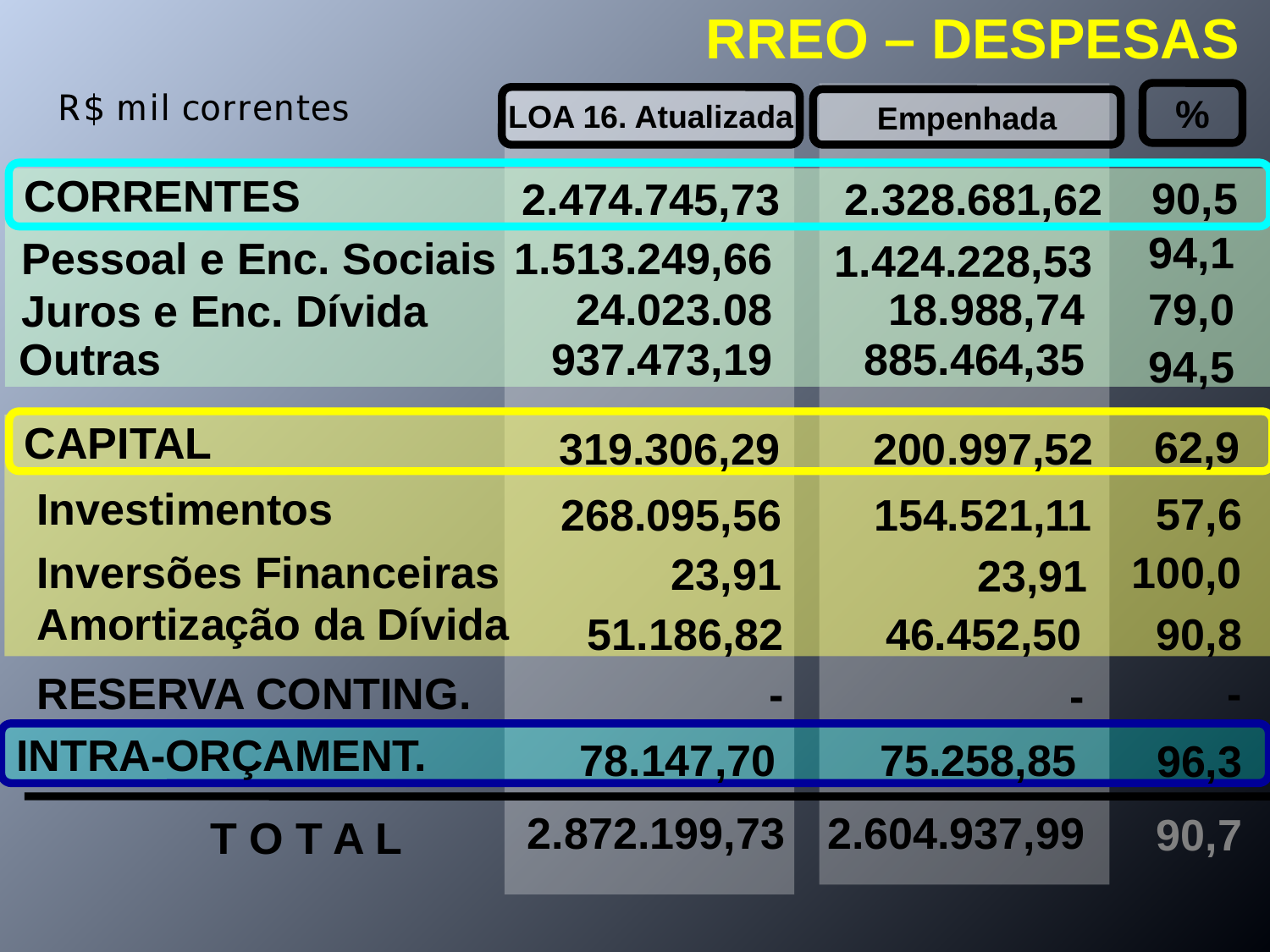

RREO – DESPESAS
R$ mil correntes
%

Empenhada

LOA 16. Atualizada
CORRENTES
90,5
2.474.745,73
2.328.681,62

94,1
79,0
94,5
1.513.249,66
Pessoal e Enc. Sociais
1.424.228,53

24.023.08
18.988,74
Juros e Enc. Dívida
Outras
937.473,19
885.464,35
CAPITAL
319.306,29
200.997,52
62,9

Investimentos
57,6
268.095,56
154.521,11
Inversões Financeiras
100,0
23,91
23,91
Amortização da Dívida
51.186,82
46.452,50
90,8
-
RESERVA CONTING.
-
-
INTRA-ORÇAMENT.
78.147,70

75.258,85
96,3

2.872.199,73
2.604.937,99
T O T A L
90,7